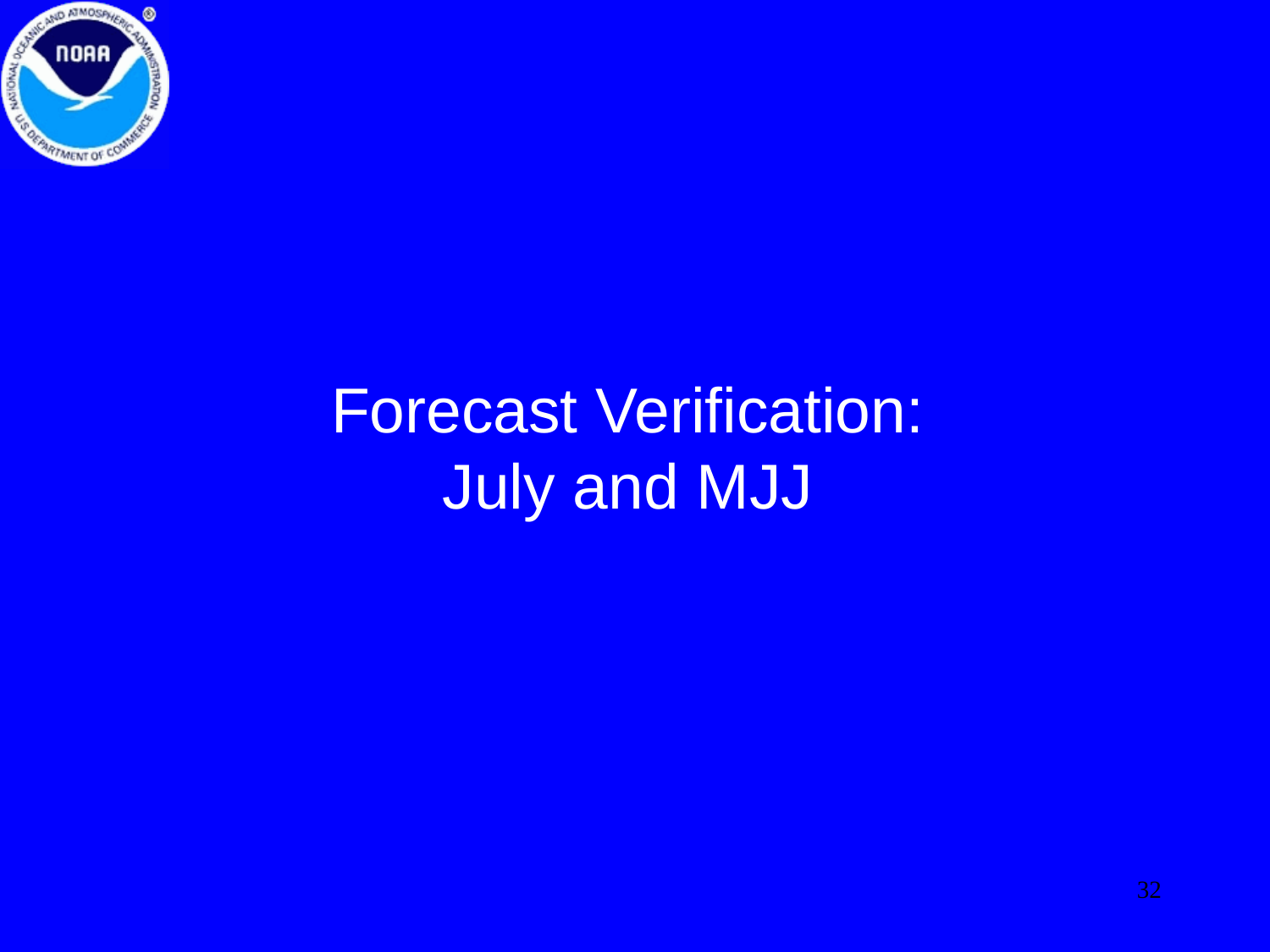

# Forecast Verification: July and MJJ
32